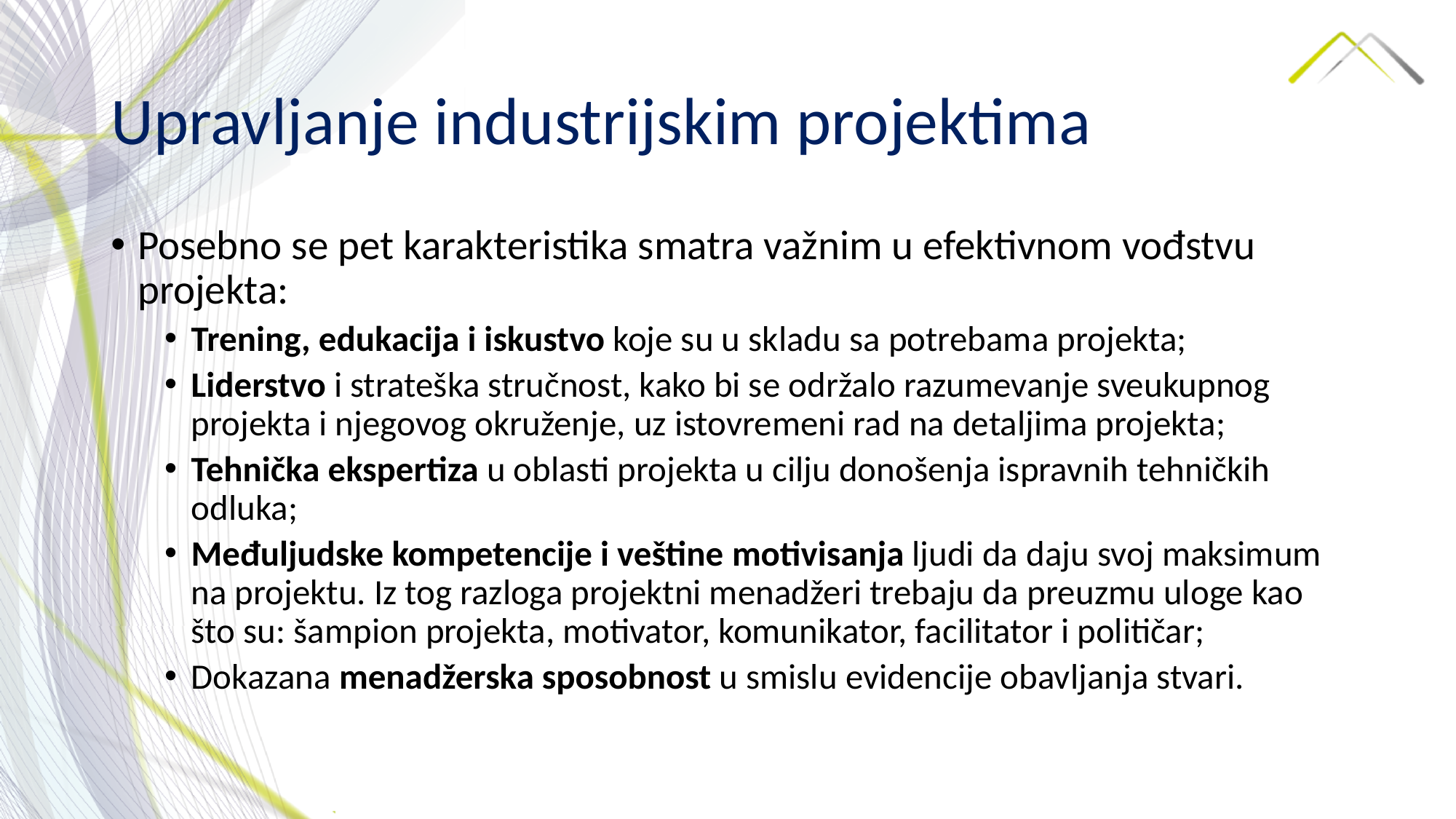

# Upravljanje industrijskim projektima
Posebno se pet karakteristika smatra važnim u efektivnom vođstvu projekta:
Trening, edukacija i iskustvo koje su u skladu sa potrebama projekta;
Liderstvo i strateška stručnost, kako bi se održalo razumevanje sveukupnog projekta i njegovog okruženje, uz istovremeni rad na detaljima projekta;
Tehnička ekspertiza u oblasti projekta u cilju donošenja ispravnih tehničkih odluka;
Međuljudske kompetencije i veštine motivisanja ljudi da daju svoj maksimum na projektu. Iz tog razloga projektni menadžeri trebaju da preuzmu uloge kao što su: šampion projekta, motivator, komunikator, facilitator i političar;
Dokazana menadžerska sposobnost u smislu evidencije obavljanja stvari.